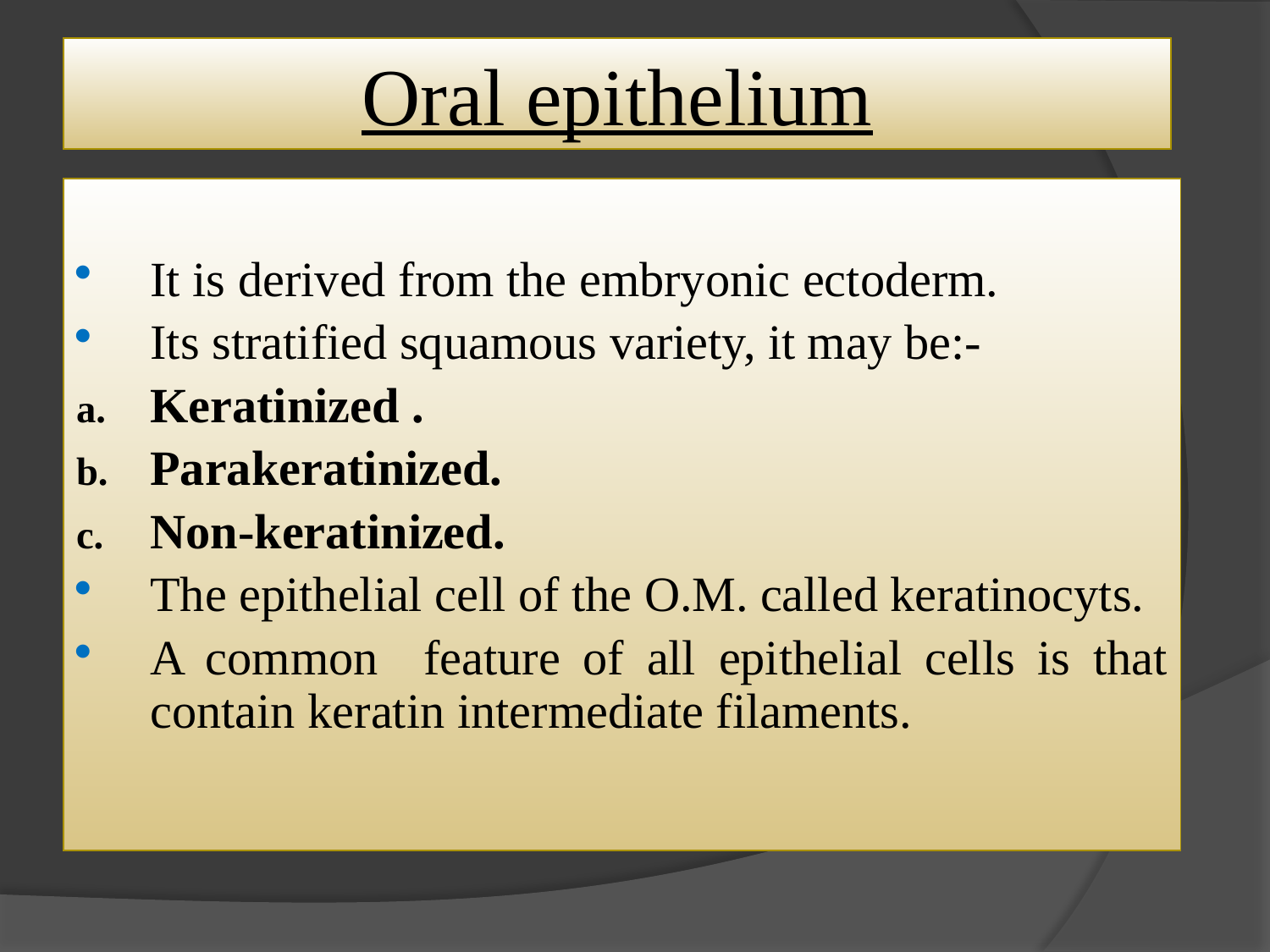

# Oral epithelium

It is derived from the embryonic ectoderm.
Its stratified squamous variety, it may be:-
Keratinized .
Parakeratinized.
Non-keratinized.
The epithelial cell of the O.M. called keratinocyts.
A common  feature of all epithelial cells is that contain keratin intermediate filaments.